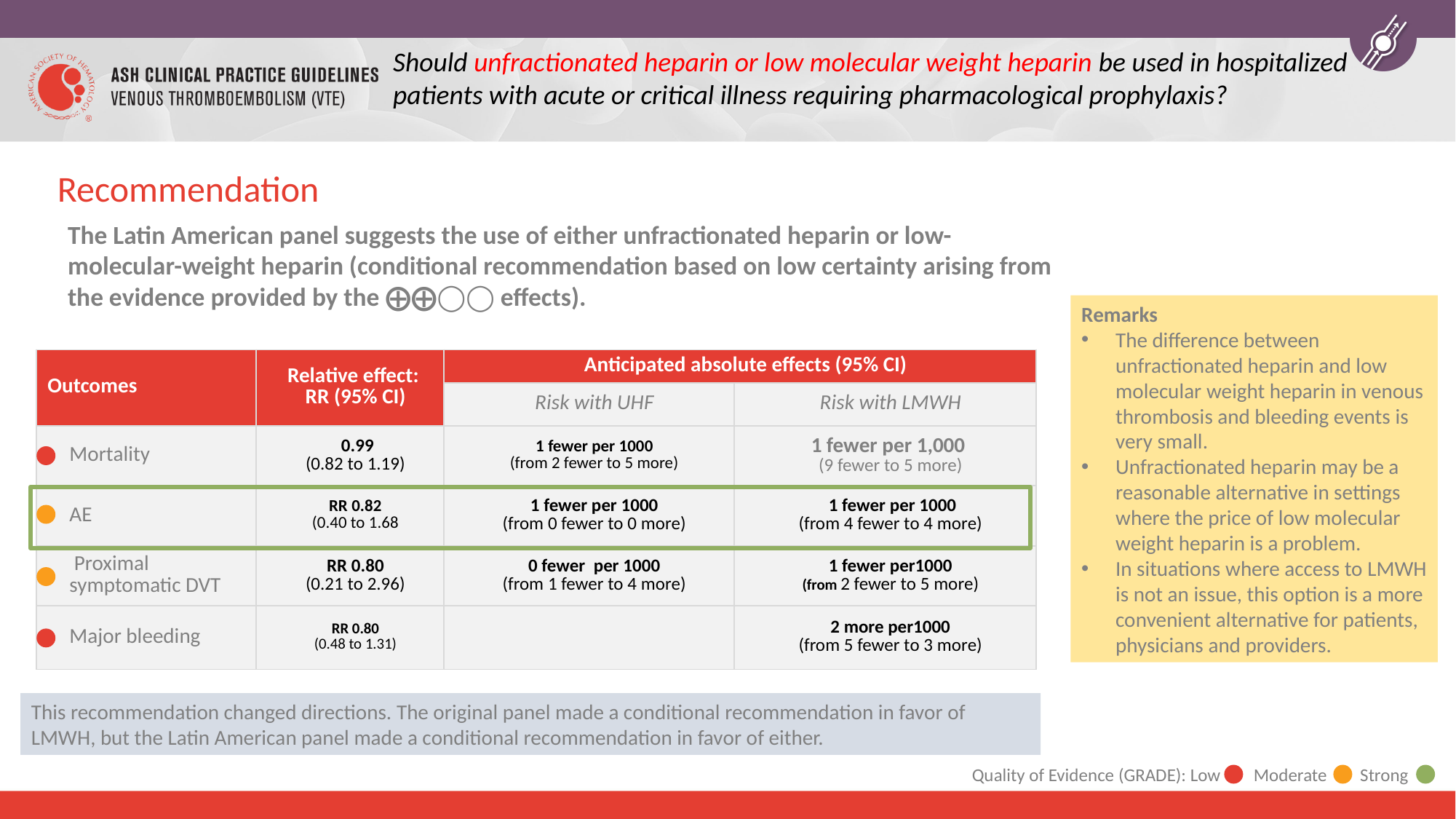

Should unfractionated heparin or low molecular weight heparin be used in hospitalized patients with acute or critical illness requiring pharmacological prophylaxis?
# Recommendation
The Latin American panel suggests the use of either unfractionated heparin or low-molecular-weight heparin (conditional recommendation based on low certainty arising from the evidence provided by the ⨁⨁◯◯ effects).

Remarks
The difference between unfractionated heparin and low molecular weight heparin in venous thrombosis and bleeding events is very small.
Unfractionated heparin may be a reasonable alternative in settings where the price of low molecular weight heparin is a problem.
In situations where access to LMWH is not an issue, this option is a more convenient alternative for patients, physicians and providers.
| Outcomes | Relative effect: RR (95% CI) | Anticipated absolute effects (95% CI) |  |
| --- | --- | --- | --- |
|  |  | Risk with UHF | Risk with LMWH |
| Mortality | 0.99 (0.82 to 1.19) | 1 fewer per 1000 (from 2 fewer to 5 more) | 1 fewer per 1,000 (9 fewer to 5 more) |
| AE | RR 0.82 (0.40 to 1.68 | 1 fewer per 1000 (from 0 fewer to 0 more) | 1 fewer per 1000 (from 4 fewer to 4 more) |
| Proximal symptomatic DVT | RR 0.80 (0.21 to 2.96) | 0 fewer per 1000 (from 1 fewer to 4 more) | 1 fewer per1000 (from 2 fewer to 5 more) |
| Major bleeding | RR 0.80 (0.48 to 1.31) |  | 2 more per1000 (from 5 fewer to 3 more) |

This recommendation changed directions. The original panel made a conditional recommendation in favor of LMWH, but the Latin American panel made a conditional recommendation in favor of either.
Quality of Evidence (GRADE): Low        Moderate        Strong